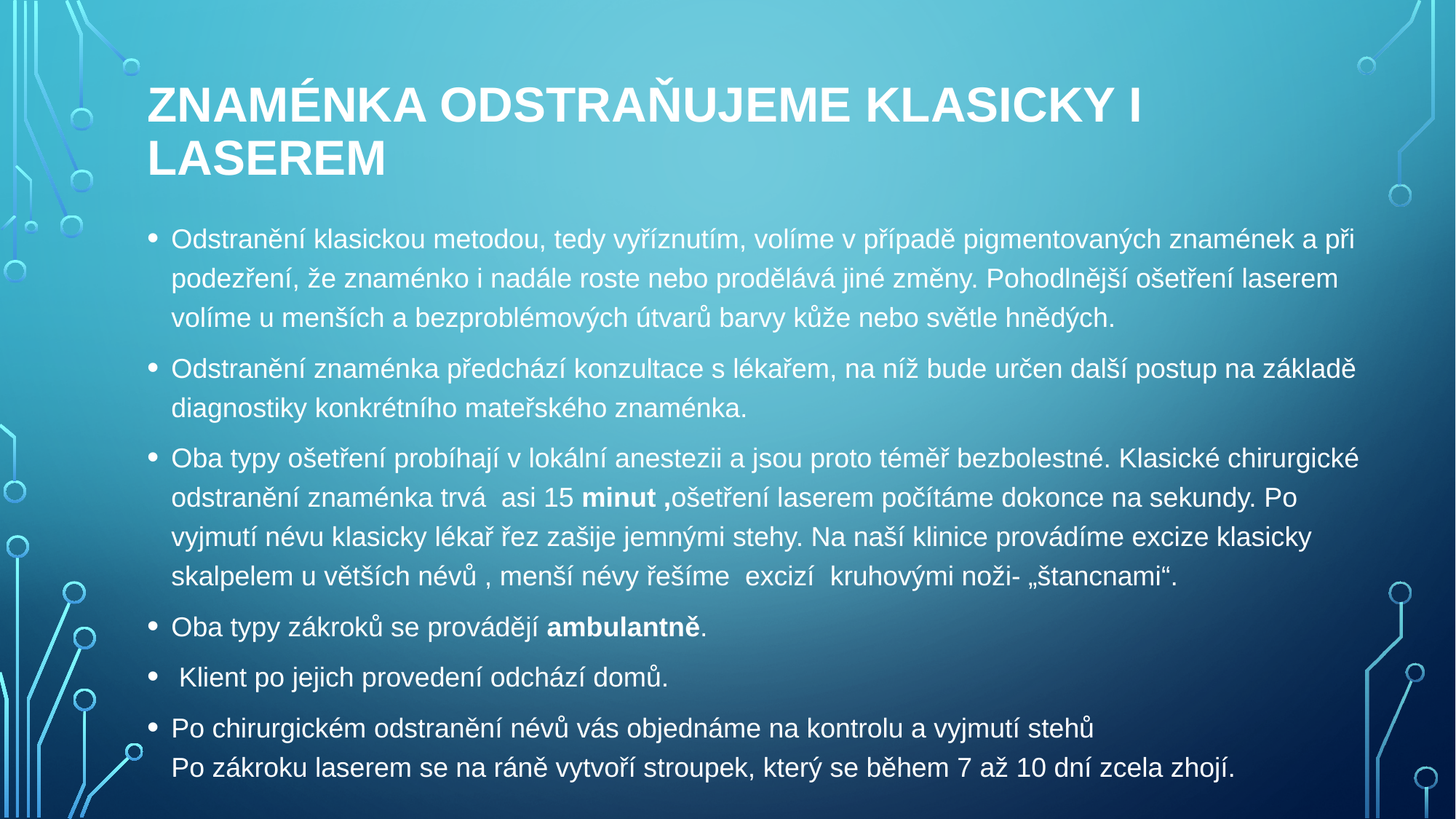

# Znaménka odstraňujeme klasicky i laserem
Odstranění klasickou metodou, tedy vyříznutím, volíme v případě pigmentovaných znamének a při podezření, že znaménko i nadále roste nebo prodělává jiné změny. Pohodlnější ošetření laserem volíme u menších a bezproblémových útvarů barvy kůže nebo světle hnědých.
Odstranění znaménka předchází konzultace s lékařem, na níž bude určen další postup na základě diagnostiky konkrétního mateřského znaménka.
Oba typy ošetření probíhají v lokální anestezii a jsou proto téměř bezbolestné. Klasické chirurgické odstranění znaménka trvá  asi 15 minut ,ošetření laserem počítáme dokonce na sekundy. Po vyjmutí névu klasicky lékař řez zašije jemnými stehy. Na naší klinice provádíme excize klasicky skalpelem u větších névů , menší névy řešíme  excizí  kruhovými noži- „štancnami“.
Oba typy zákroků se provádějí ambulantně.
 Klient po jejich provedení odchází domů.
Po chirurgickém odstranění névů vás objednáme na kontrolu a vyjmutí stehů
Po zákroku laserem se na ráně vytvoří stroupek, který se během 7 až 10 dní zcela zhojí.